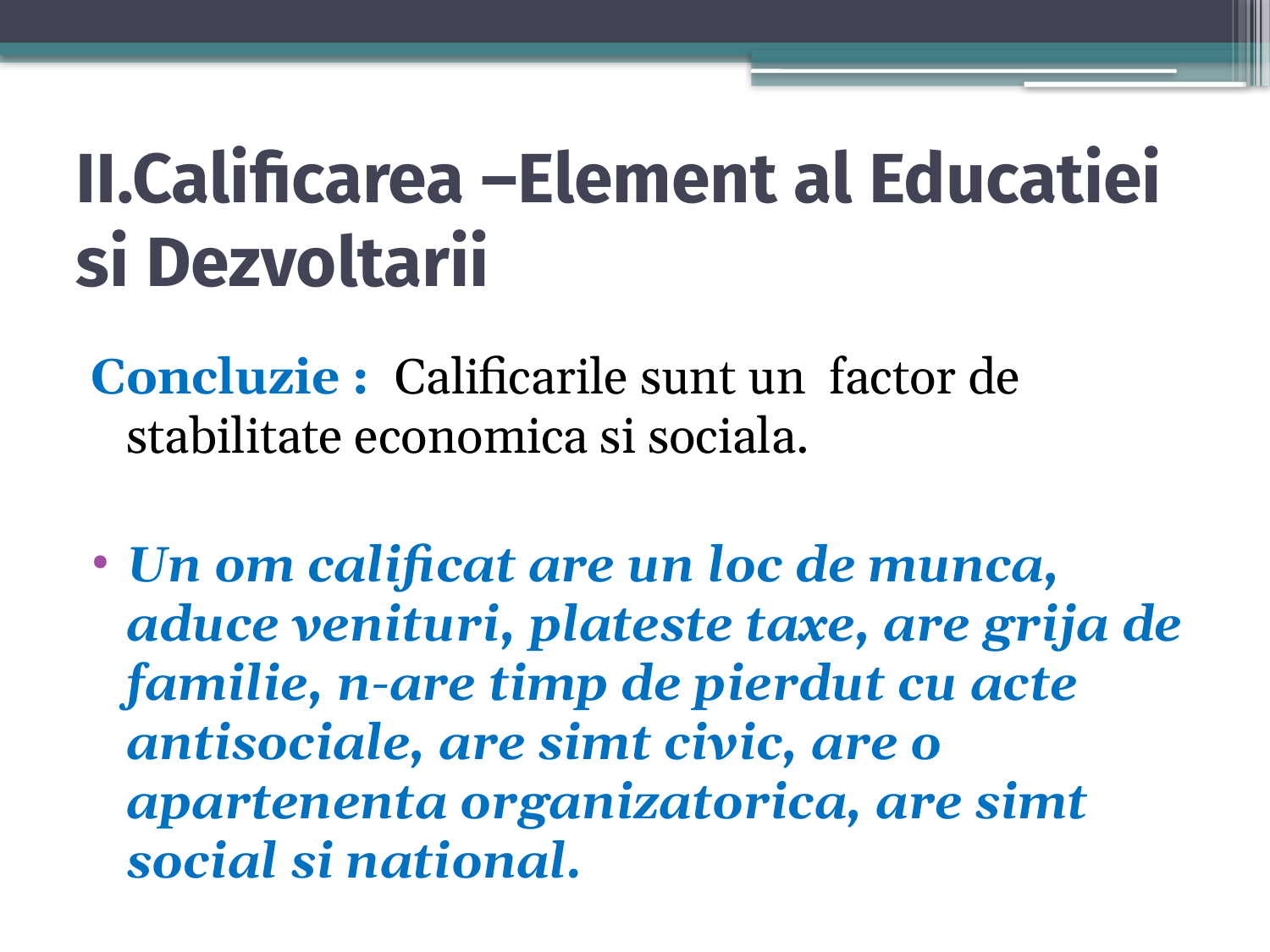

# II.Calificarea –Element al Educatiei si Dezvoltarii
Concluzie :  Calificarile sunt un  factor de stabilitate economica si sociala.

Un om calificat are un loc de munca, aduce venituri, plateste taxe, are grija de familie, n-are timp de pierdut cu acte antisociale, are simt civic, are o apartenenta organizatorica, are simt social si national.